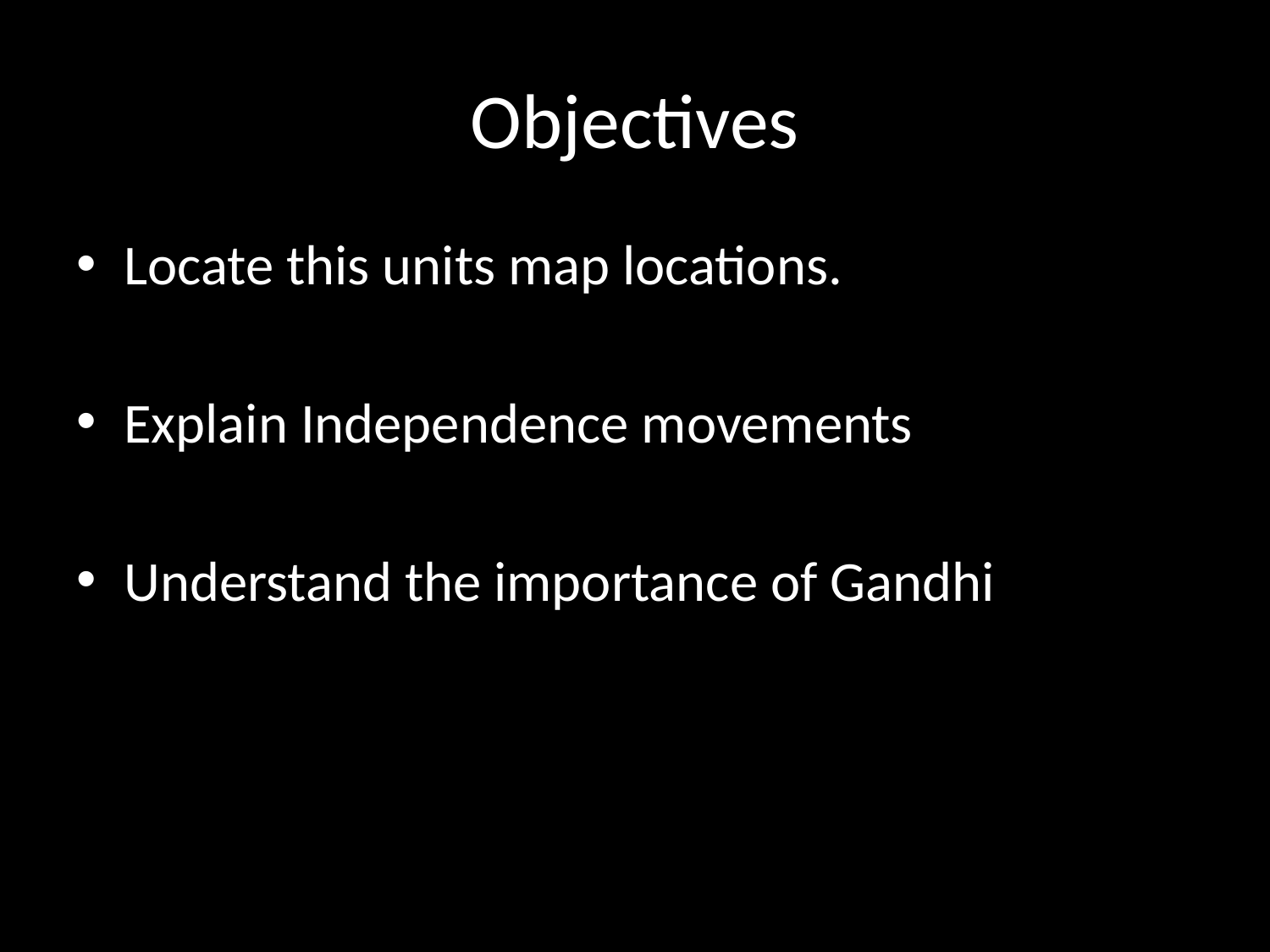

# Objectives
Locate this units map locations.

Explain Independence movements

Understand the importance of Gandhi